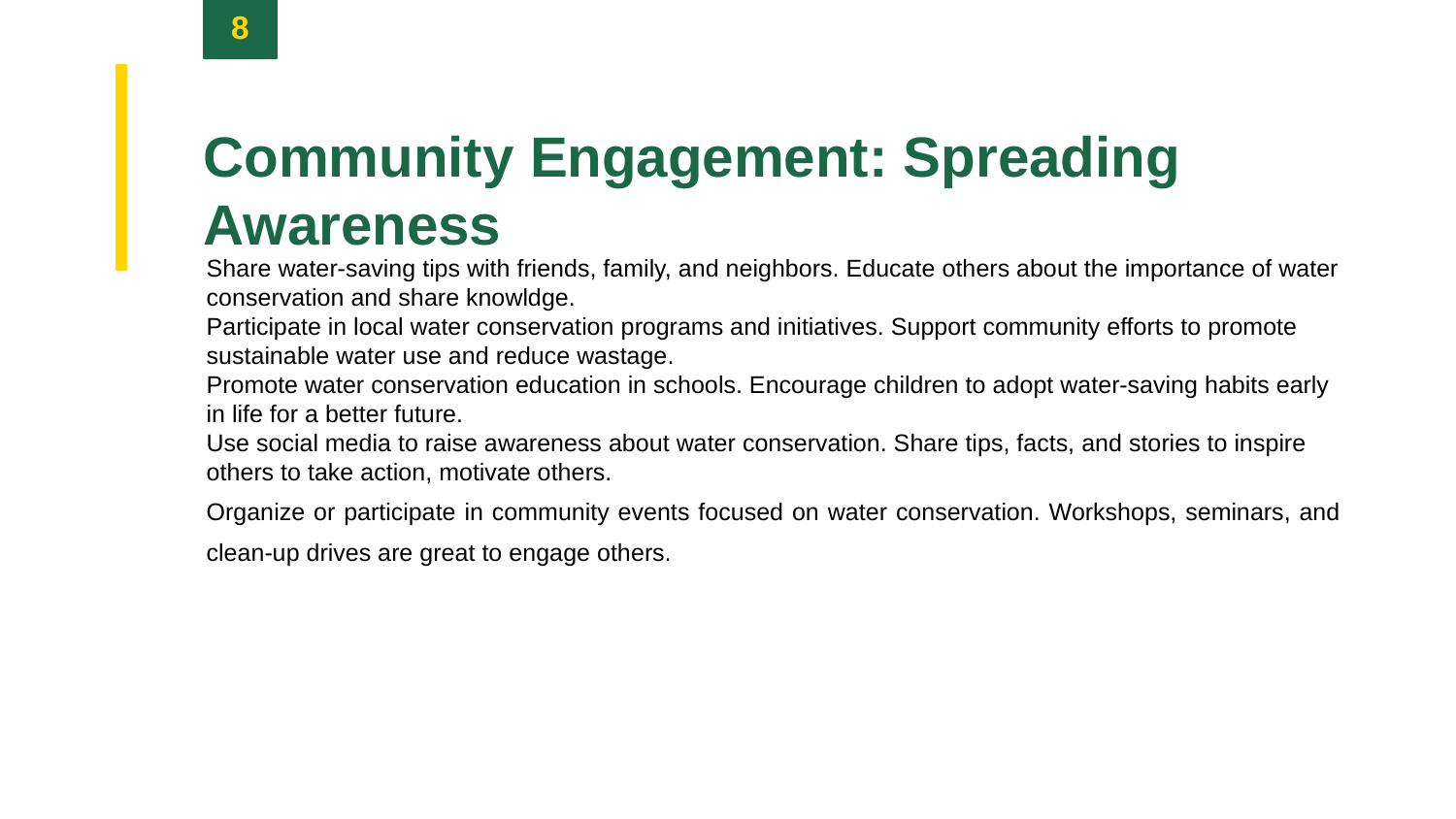

8

Community Engagement: Spreading Awareness
Share water-saving tips with friends, family, and neighbors. Educate others about the importance of water conservation and share knowldge.
Participate in local water conservation programs and initiatives. Support community efforts to promote sustainable water use and reduce wastage.
Promote water conservation education in schools. Encourage children to adopt water-saving habits early in life for a better future.
Use social media to raise awareness about water conservation. Share tips, facts, and stories to inspire others to take action, motivate others.
Organize or participate in community events focused on water conservation. Workshops, seminars, and clean-up drives are great to engage others.